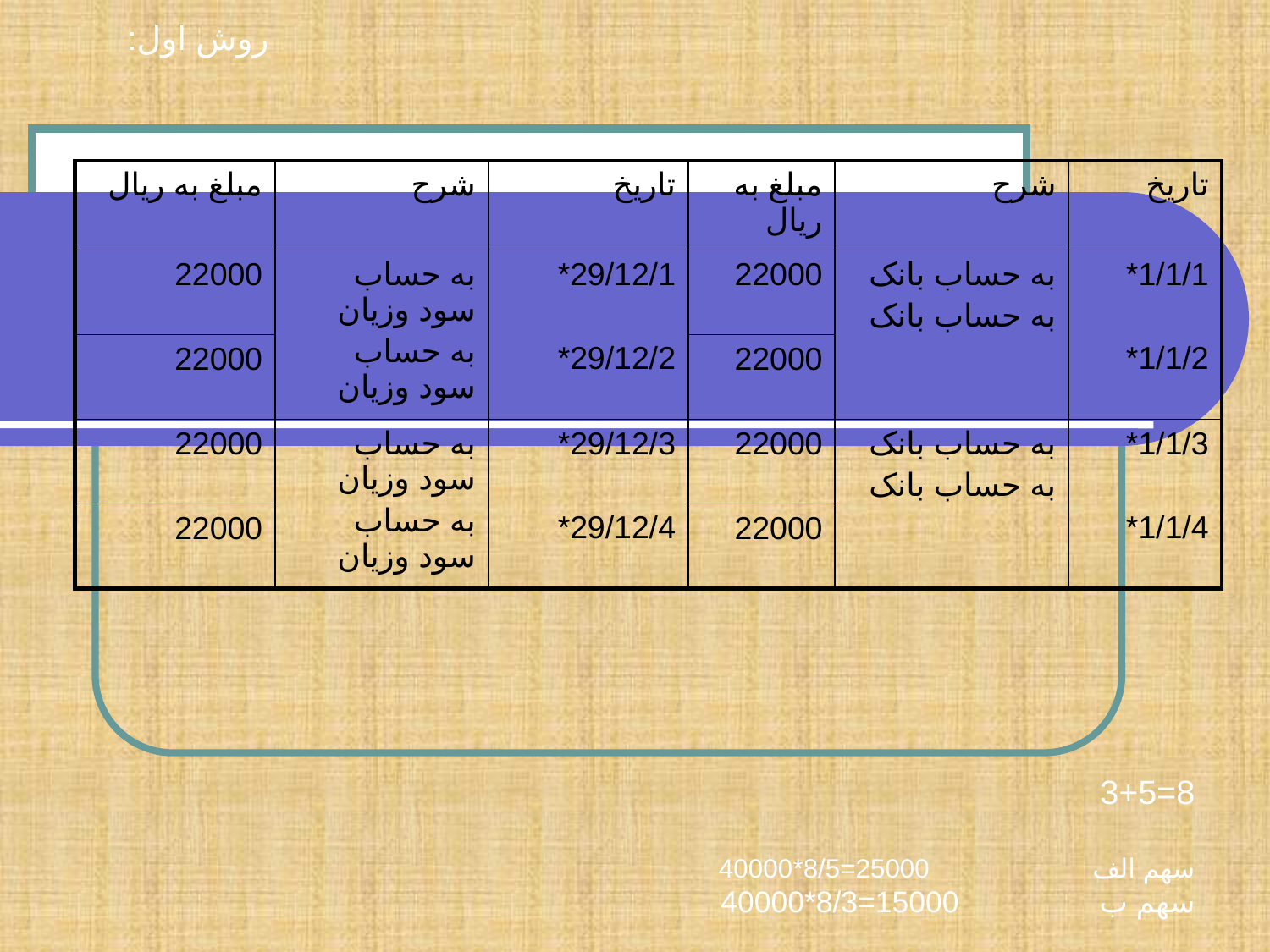

# روش اول: حساب حق بیمه پرداختنی
| مبلغ به ریال | شرح | تاریخ | مبلغ به ریال | شرح | تاریخ |
| --- | --- | --- | --- | --- | --- |
| 22000 | به حساب سود وزیان به حساب سود وزیان | 29/12/1\* 29/12/2\* | 22000 | به حساب بانک به حساب بانک | 1/1/1\* 1/1/2\* |
| 22000 |  |  | 22000 |  |  |
| 22000 | به حساب سود وزیان به حساب سود وزیان | 29/12/3\* 29/12/4\* | 22000 | به حساب بانک به حساب بانک | 1/1/3\* 1/1/4\* |
| 22000 |  |  | 22000 |  |  |
8=3+5
سهم الف                      25000=8/5*40000
سهم ب                 15000=8/3*40000